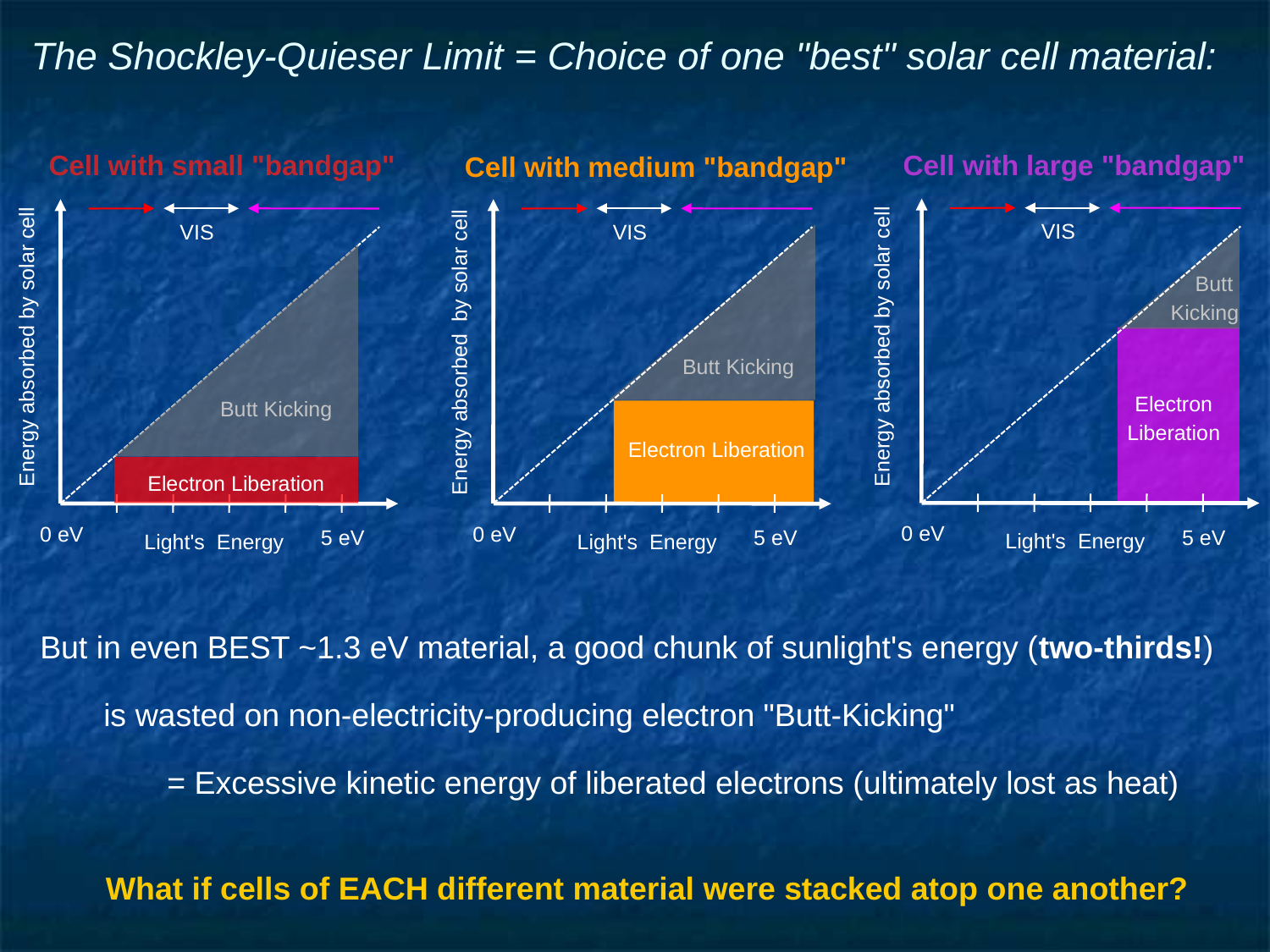

# The Shockley-Quieser Limit = Choice of one "best" solar cell material:
Cell with small "bandgap"
Cell with large "bandgap"
Cell with medium "bandgap"

VIS

Energy absorbed  by solar cell
Butt Kicking

Electron Liberation

0 eV
5 eV
Light's  Energy

VIS

Energy absorbed by solar cell
Butt Kicking

Electron Liberation

0 eV
5 eV
Light's  Energy

VIS

Butt
Kicking

Energy absorbed by solar cell
Electron
Liberation

0 eV
5 eV
Light's  Energy
But in even BEST ~1.3 eV material, a good chunk of sunlight's energy (two-thirds!)

is wasted on non-electricity-producing electron "Butt-Kicking"

= Excessive kinetic energy of liberated electrons (ultimately lost as heat)

What if cells of EACH different material were stacked atop one another?